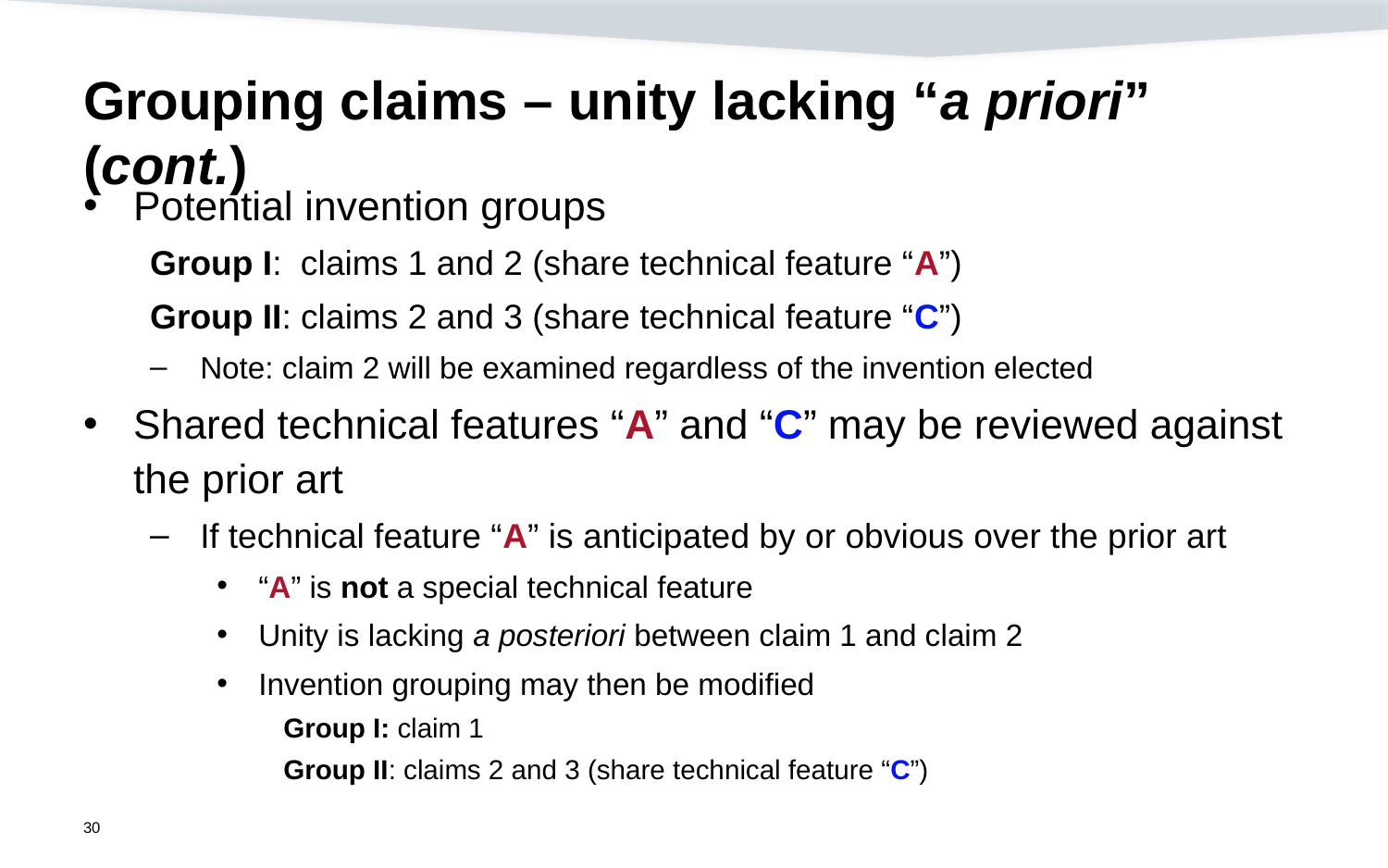

# Grouping claims – unity lacking “a priori” (cont.)
Potential invention groups
Group I:  claims 1 and 2 (share technical feature “A”)
Group II: claims 2 and 3 (share technical feature “C”)
Note: claim 2 will be examined regardless of the invention elected
Shared technical features “A” and “C” may be reviewed against the prior art
If technical feature “A” is anticipated by or obvious over the prior art
“A” is not a special technical feature
Unity is lacking a posteriori between claim 1 and claim 2
Invention grouping may then be modified
Group I: claim 1
Group II: claims 2 and 3 (share technical feature “C”)

30